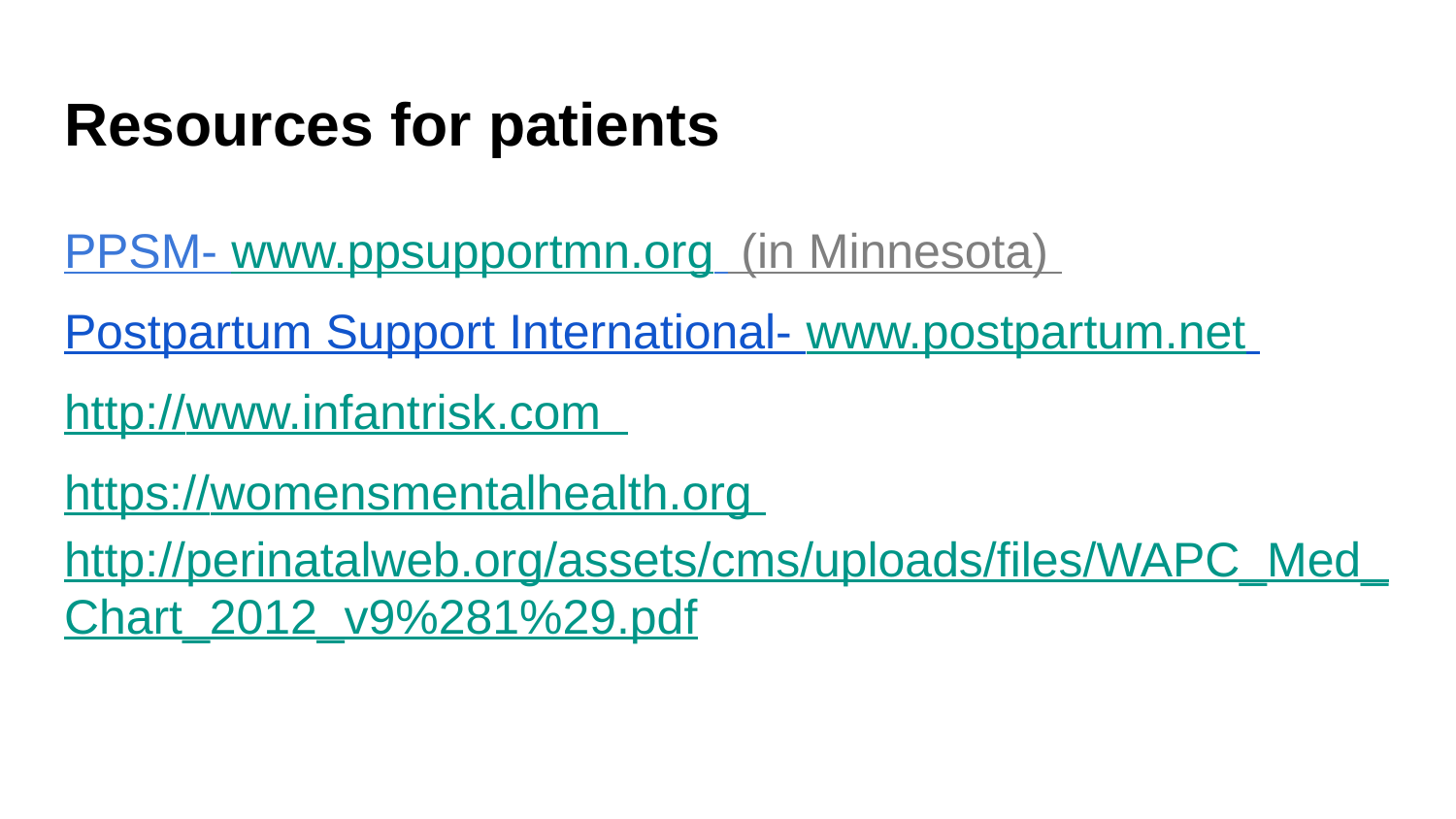

# Resources for patients
PPSM- www.ppsupportmn.org  (in Minnesota)
Postpartum Support International- www.postpartum.net
http://www.infantrisk.com
https://womensmentalhealth.org
http://perinatalweb.org/assets/cms/uploads/files/WAPC_Med_Chart_2012_v9%281%29.pdf